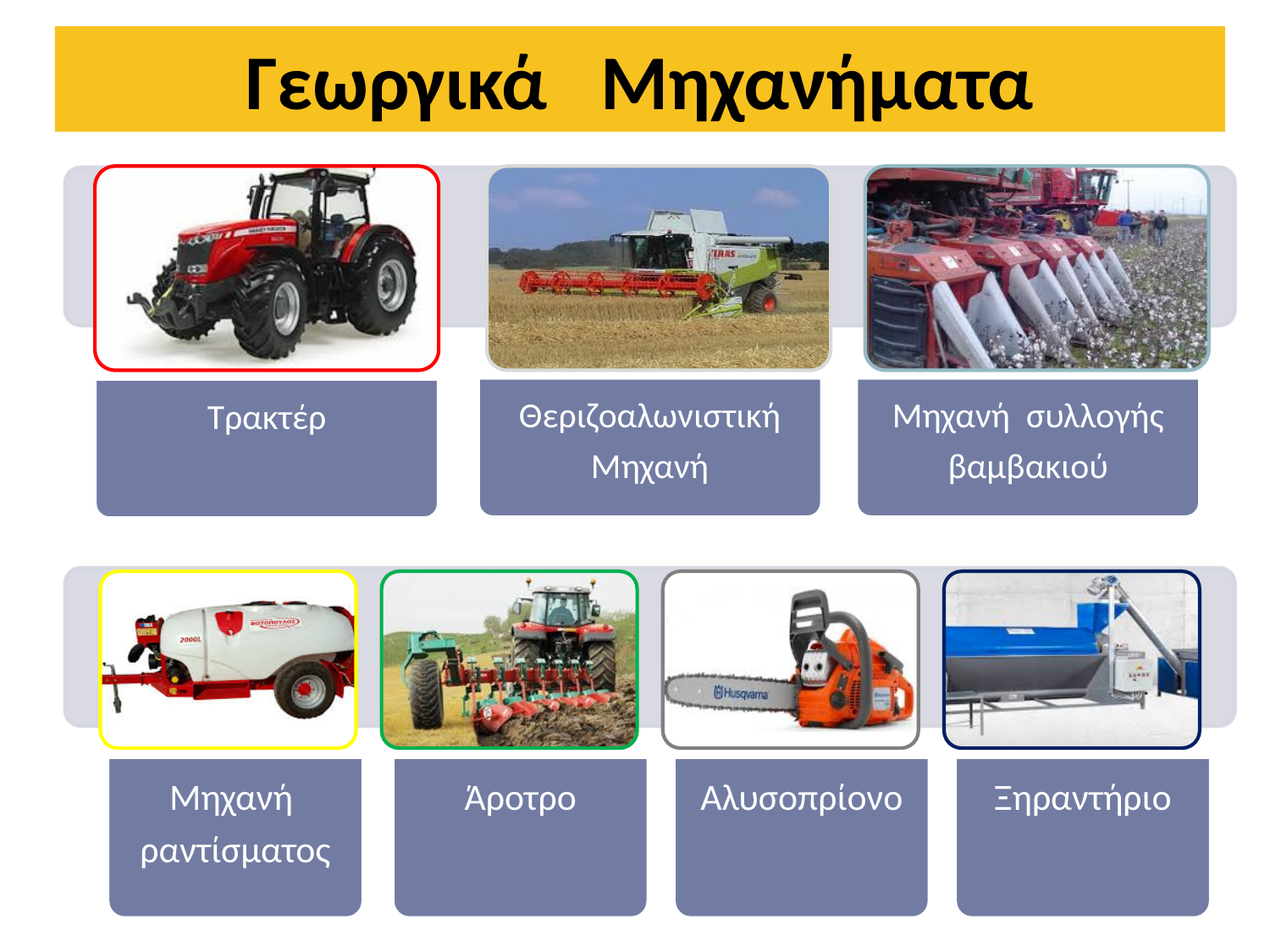

Γεωργικά   Μηχανήματα
Τρακτέρ
Θεριζοαλωνιστική
Μηχανή
Μηχανή  συλλογής
βαμβακιού
Μηχανή
ραντίσματος
Άροτρο
Αλυσοπρίονο
Ξηραντήριο